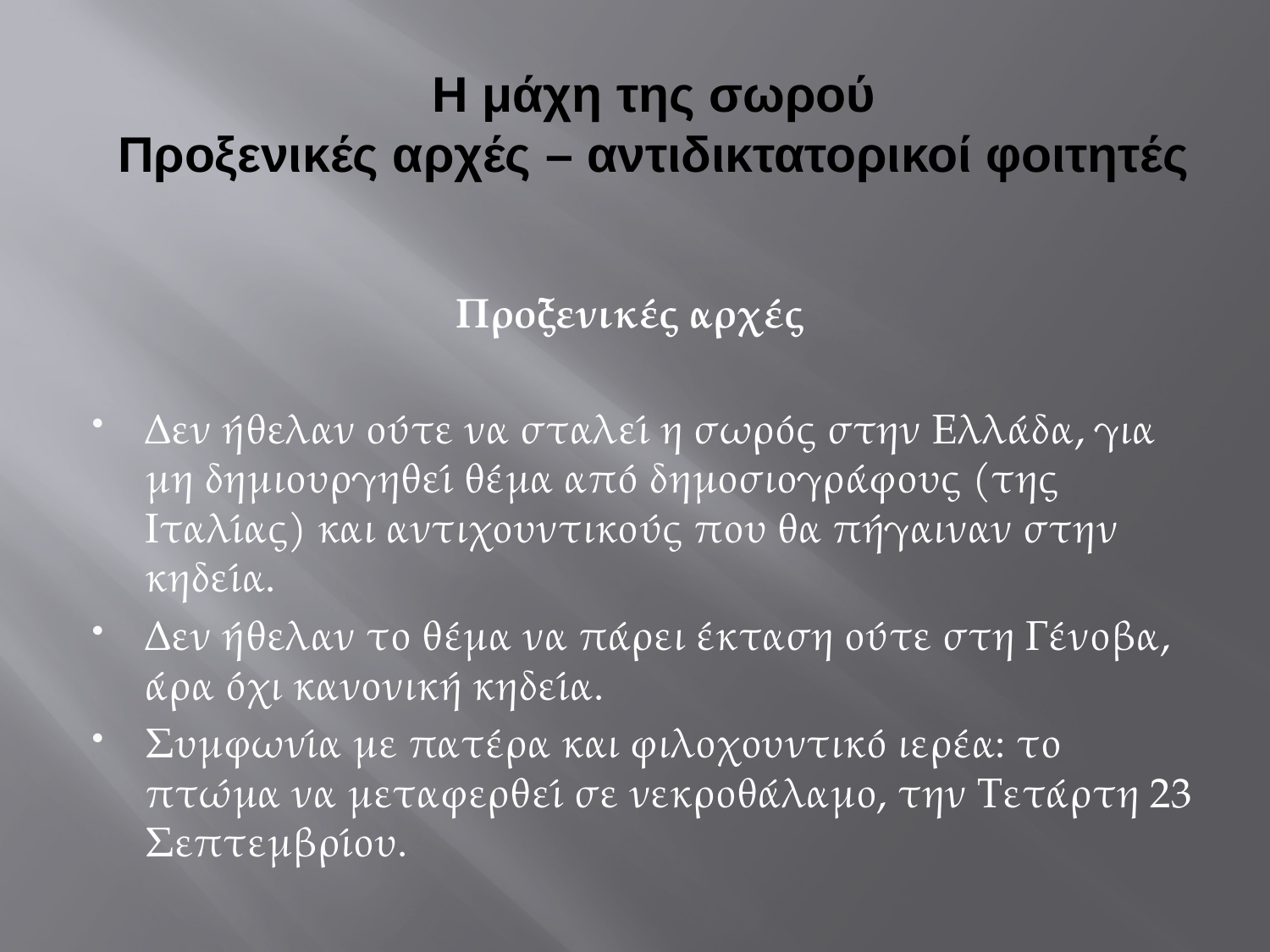

# Η μάχη της σωρού Προξενικές αρχές – αντιδικτατορικοί φοιτητές

                                   Προξενικές αρχές

Δεν ήθελαν ούτε να σταλεί η σωρός στην Ελλάδα, για μη δημιουργηθεί θέμα από δημοσιογράφους (της Ιταλίας) και αντιχουντικούς που θα πήγαιναν στην κηδεία.
Δεν ήθελαν το θέμα να πάρει έκταση ούτε στη Γένοβα, άρα όχι κανονική κηδεία.
Συμφωνία με πατέρα και φιλοχουντικό ιερέα: το πτώμα να μεταφερθεί σε νεκροθάλαμο, την Τετάρτη 23 Σεπτεμβρίου.